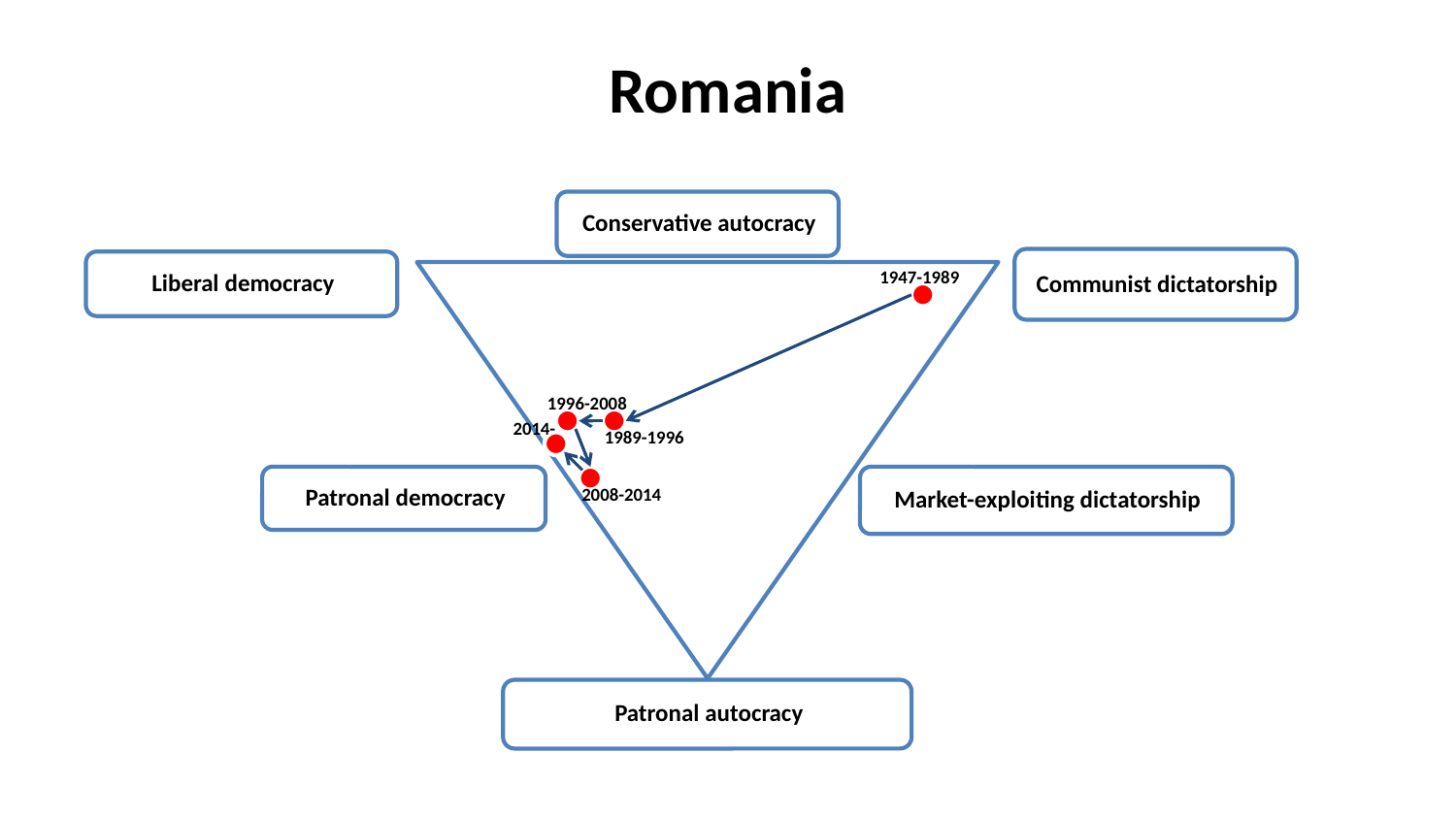

# Romania
Communist dictatorship
Liberal democracy
Patronal autocracy
Conservative autocracy
Market-exploiting dictatorship
Patronal democracy
1947-1989

1996-2008
2014-

1989-1996

2008-2014